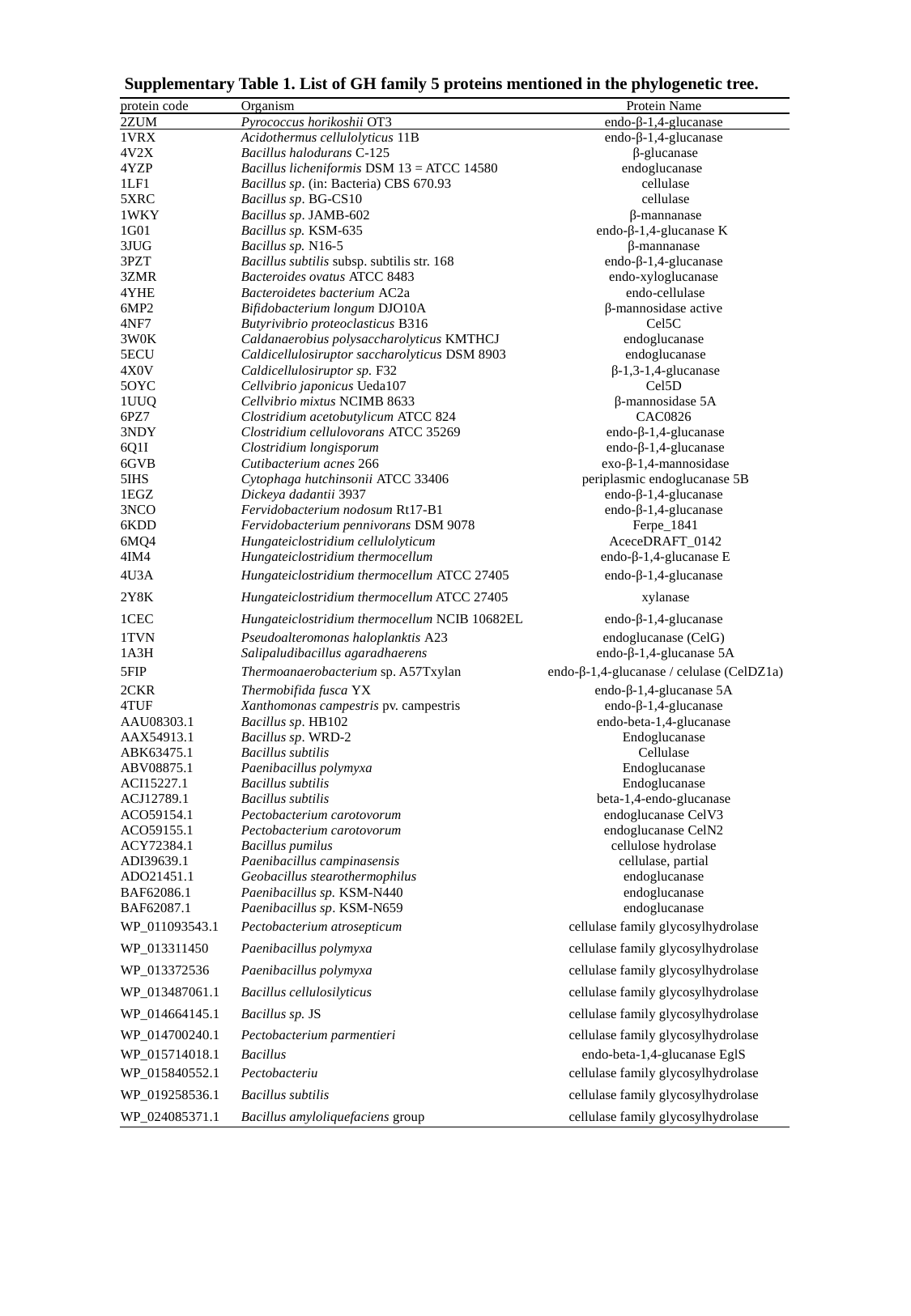

Supplementary Table 1. List of GH family 5 proteins mentioned in the phylogenetic tree.
| protein code | Organism | Protein Name |
| --- | --- | --- |
| 2ZUM | Pyrococcus horikoshii OT3 | endo-β-1,4-glucanase |
| 1VRX | Acidothermus cellulolyticus 11B | endo-β-1,4-glucanase |
| 4V2X | Bacillus halodurans C-125 | β-glucanase |
| 4YZP | Bacillus licheniformis DSM 13 = ATCC 14580 | endoglucanase |
| 1LF1 | Bacillus sp. (in: Bacteria) CBS 670.93 | cellulase |
| 5XRC | Bacillus sp. BG-CS10 | cellulase |
| 1WKY | Bacillus sp. JAMB-602 | β-mannanase |
| 1G01 | Bacillus sp. KSM-635 | endo-β-1,4-glucanase K |
| 3JUG | Bacillus sp. N16-5 | β-mannanase |
| 3PZT | Bacillus subtilis subsp. subtilis str. 168 | endo-β-1,4-glucanase |
| 3ZMR | Bacteroides ovatus ATCC 8483 | endo-xyloglucanase |
| 4YHE | Bacteroidetes bacterium AC2a | endo-cellulase |
| 6MP2 | Bifidobacterium longum DJO10A | β-mannosidase active |
| 4NF7 | Butyrivibrio proteoclasticus B316 | Cel5C |
| 3W0K | Caldanaerobius polysaccharolyticus KMTHCJ | endoglucanase |
| 5ECU | Caldicellulosiruptor saccharolyticus DSM 8903 | endoglucanase |
| 4X0V | Caldicellulosiruptor sp. F32 | β-1,3-1,4-glucanase |
| 5OYC | Cellvibrio japonicus Ueda107 | Cel5D |
| 1UUQ | Cellvibrio mixtus NCIMB 8633 | β-mannosidase 5A |
| 6PZ7 | Clostridium acetobutylicum ATCC 824 | CAC0826 |
| 3NDY | Clostridium cellulovorans ATCC 35269 | endo-β-1,4-glucanase |
| 6Q1I | Clostridium longisporum | endo-β-1,4-glucanase |
| 6GVB | Cutibacterium acnes 266 | exo-β-1,4-mannosidase |
| 5IHS | Cytophaga hutchinsonii ATCC 33406 | periplasmic endoglucanase 5B |
| 1EGZ | Dickeya dadantii 3937 | endo-β-1,4-glucanase |
| 3NCO | Fervidobacterium nodosum Rt17-B1 | endo-β-1,4-glucanase |
| 6KDD | Fervidobacterium pennivorans DSM 9078 | Ferpe\_1841 |
| 6MQ4 | Hungateiclostridium cellulolyticum | AceceDRAFT\_0142 |
| 4IM4 | Hungateiclostridium thermocellum | endo-β-1,4-glucanase E |
| 4U3A | Hungateiclostridium thermocellum ATCC 27405 | endo-β-1,4-glucanase |
| 2Y8K | Hungateiclostridium thermocellum ATCC 27405 | xylanase |
| 1CEC | Hungateiclostridium thermocellum NCIB 10682EL | endo-β-1,4-glucanase |
| 1TVN | Pseudoalteromonas haloplanktis A23 | endoglucanase (CelG) |
| 1A3H | Salipaludibacillus agaradhaerens | endo-β-1,4-glucanase 5A |
| 5FIP | Thermoanaerobacterium sp. A57Txylan | endo-β-1,4-glucanase / celulase (CelDZ1a) |
| 2CKR | Thermobifida fusca YX | endo-β-1,4-glucanase 5A |
| 4TUF | Xanthomonas campestris pv. campestris | endo-β-1,4-glucanase |
| AAU08303.1 | Bacillus sp. HB102 | endo-beta-1,4-glucanase |
| AAX54913.1 | Bacillus sp. WRD-2 | Endoglucanase |
| ABK63475.1 | Bacillus subtilis | Cellulase |
| ABV08875.1 | Paenibacillus polymyxa | Endoglucanase |
| ACI15227.1 | Bacillus subtilis | Endoglucanase |
| ACJ12789.1 | Bacillus subtilis | beta-1,4-endo-glucanase |
| ACO59154.1 | Pectobacterium carotovorum | endoglucanase CelV3 |
| ACO59155.1 | Pectobacterium carotovorum | endoglucanase CelN2 |
| ACY72384.1 | Bacillus pumilus | cellulose hydrolase |
| ADI39639.1 | Paenibacillus campinasensis | cellulase, partial |
| ADO21451.1 | Geobacillus stearothermophilus | endoglucanase |
| BAF62086.1 | Paenibacillus sp. KSM-N440 | endoglucanase |
| BAF62087.1 | Paenibacillus sp. KSM-N659 | endoglucanase |
| WP\_011093543.1 | Pectobacterium atrosepticum | cellulase family glycosylhydrolase |
| WP\_013311450 | Paenibacillus polymyxa | cellulase family glycosylhydrolase |
| WP\_013372536 | Paenibacillus polymyxa | cellulase family glycosylhydrolase |
| WP\_013487061.1 | Bacillus cellulosilyticus | cellulase family glycosylhydrolase |
| WP\_014664145.1 | Bacillus sp. JS | cellulase family glycosylhydrolase |
| WP\_014700240.1 | Pectobacterium parmentieri | cellulase family glycosylhydrolase |
| WP\_015714018.1 | Bacillus | endo-beta-1,4-glucanase EglS |
| WP\_015840552.1 | Pectobacteriu | cellulase family glycosylhydrolase |
| WP\_019258536.1 | Bacillus subtilis | cellulase family glycosylhydrolase |
| WP\_024085371.1 | Bacillus amyloliquefaciens group | cellulase family glycosylhydrolase |